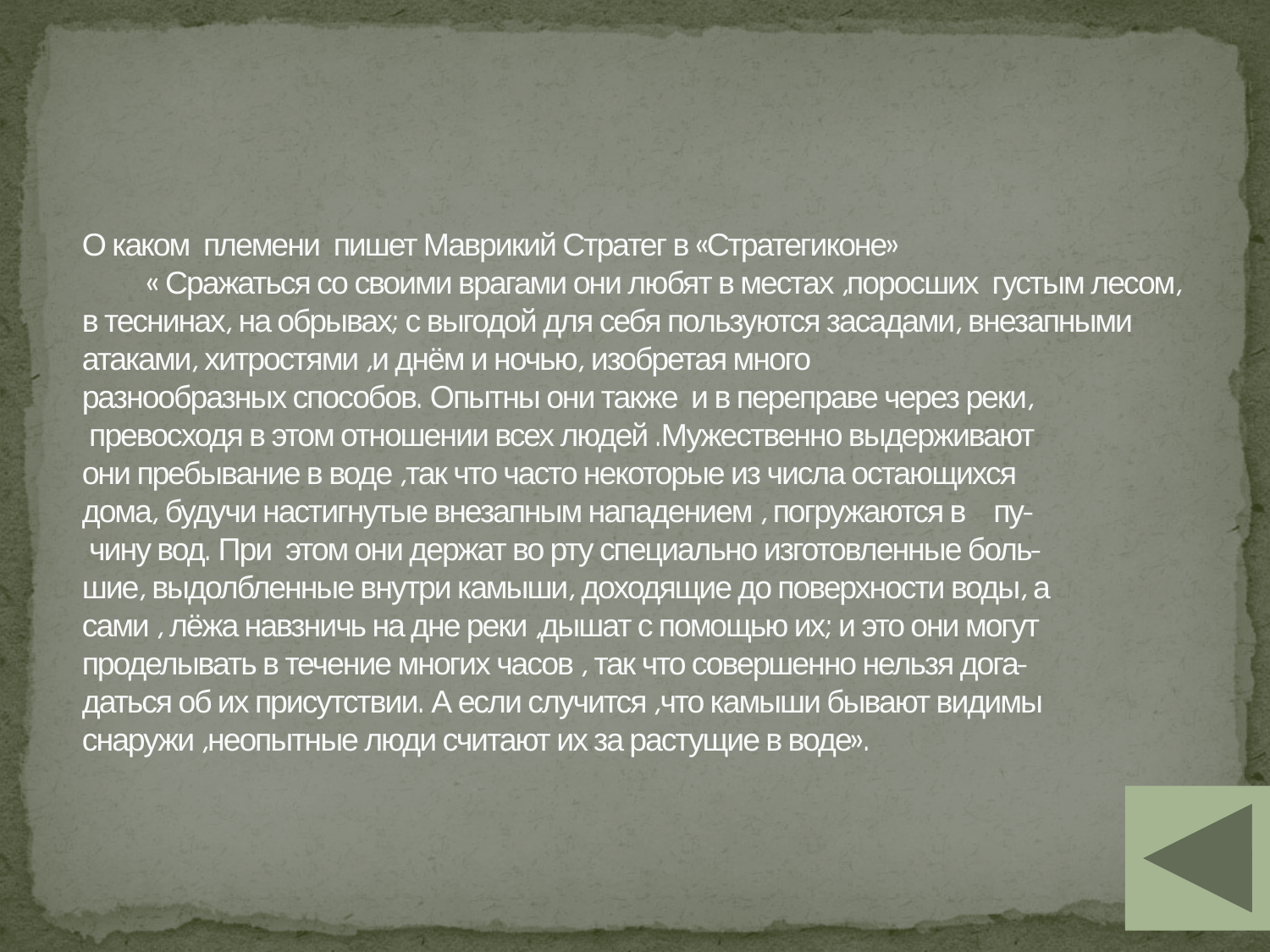

О каком  племени  пишет Маврикий Стратег в «Стратегиконе»
         « Сражаться со своими врагами они любят в местах ,поросших  густым лесом, в теснинах, на обрывах; с выгодой для себя пользуются засадами, внезапными атаками, хитростями ,и днём и ночью, изобретая много
разнообразных способов. Опытны они также  и в переправе через реки,
 превосходя в этом отношении всех людей .Мужественно выдерживают
они пребывание в воде ,так что часто некоторые из числа остающихся
дома, будучи настигнутые внезапным нападением , погружаются в    пу-
 чину вод. При  этом они держат во рту специально изготовленные боль-
шие, выдолбленные внутри камыши, доходящие до поверхности воды, а
сами , лёжа навзничь на дне реки ,дышат с помощью их; и это они могут
проделывать в течение многих часов , так что совершенно нельзя дога-
даться об их присутствии. А если случится ,что камыши бывают видимы
снаружи ,неопытные люди считают их за растущие в воде».